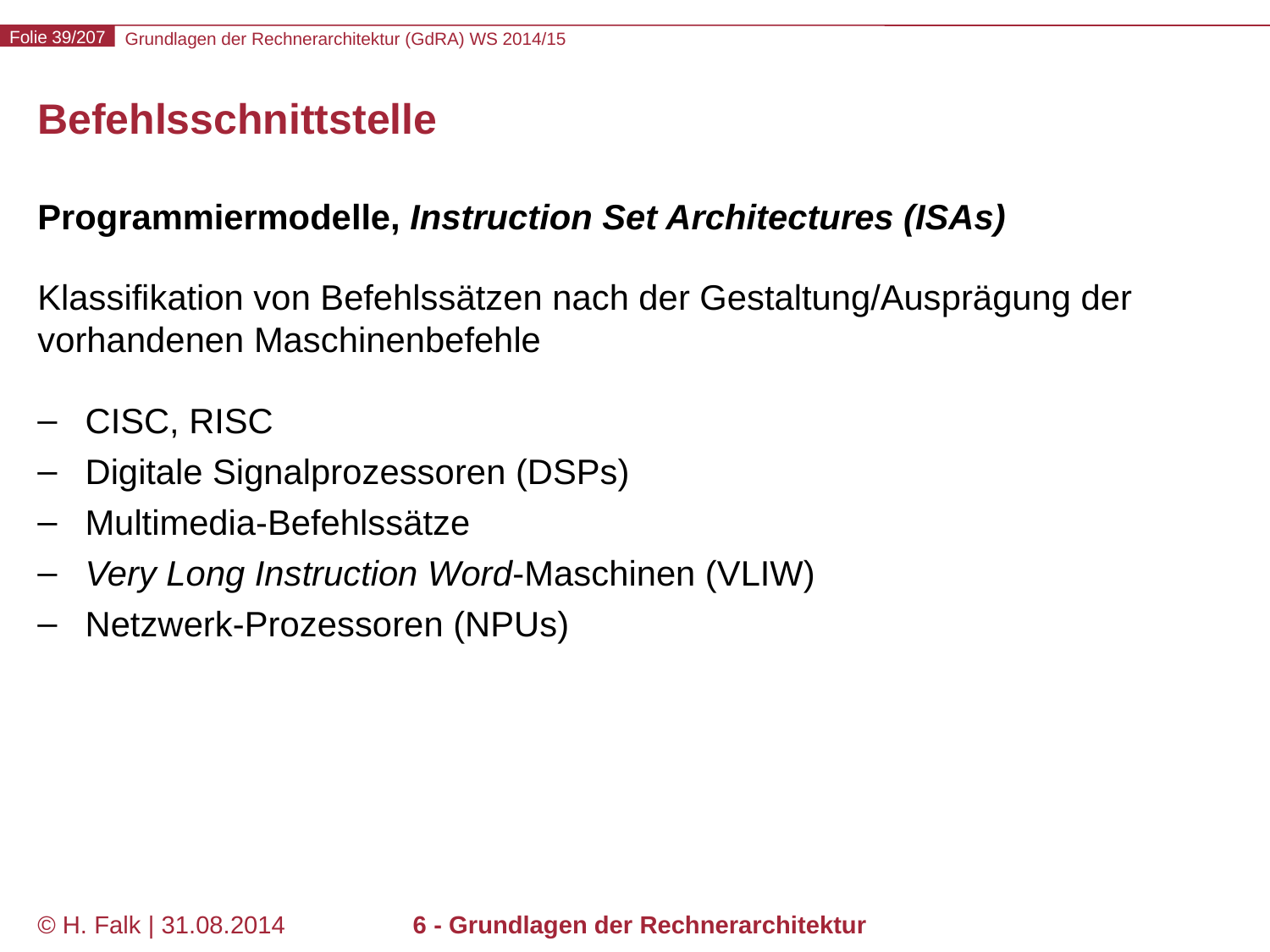

# Befehlsschnittstelle
Programmiermodelle, Instruction Set Architectures (ISAs)

Klassifikation von Befehlssätzen nach der Gestaltung/Ausprägung der vorhandenen Maschinenbefehle

CISC, RISC
Digitale Signalprozessoren (DSPs)
Multimedia-Befehlssätze
Very Long Instruction Word-Maschinen (VLIW)
Netzwerk-Prozessoren (NPUs)
© H. Falk | 31.08.2014
6 - Grundlagen der Rechnerarchitektur